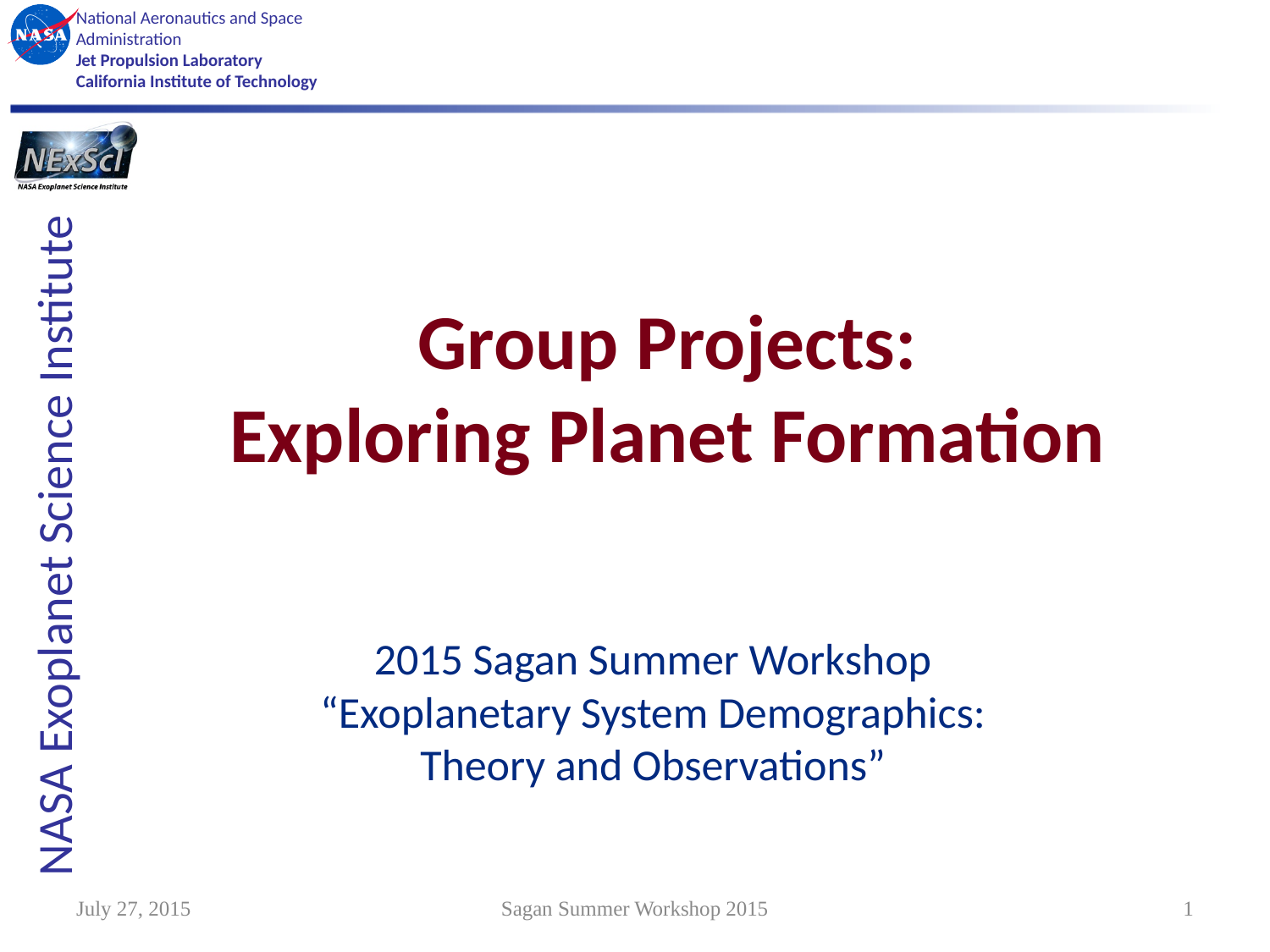

Group Projects:
Exploring Planet Formation
2015 Sagan Summer Workshop
“Exoplanetary System Demographics:
Theory and Observations”
July 27, 2015
Sagan Summer Workshop 2015
1